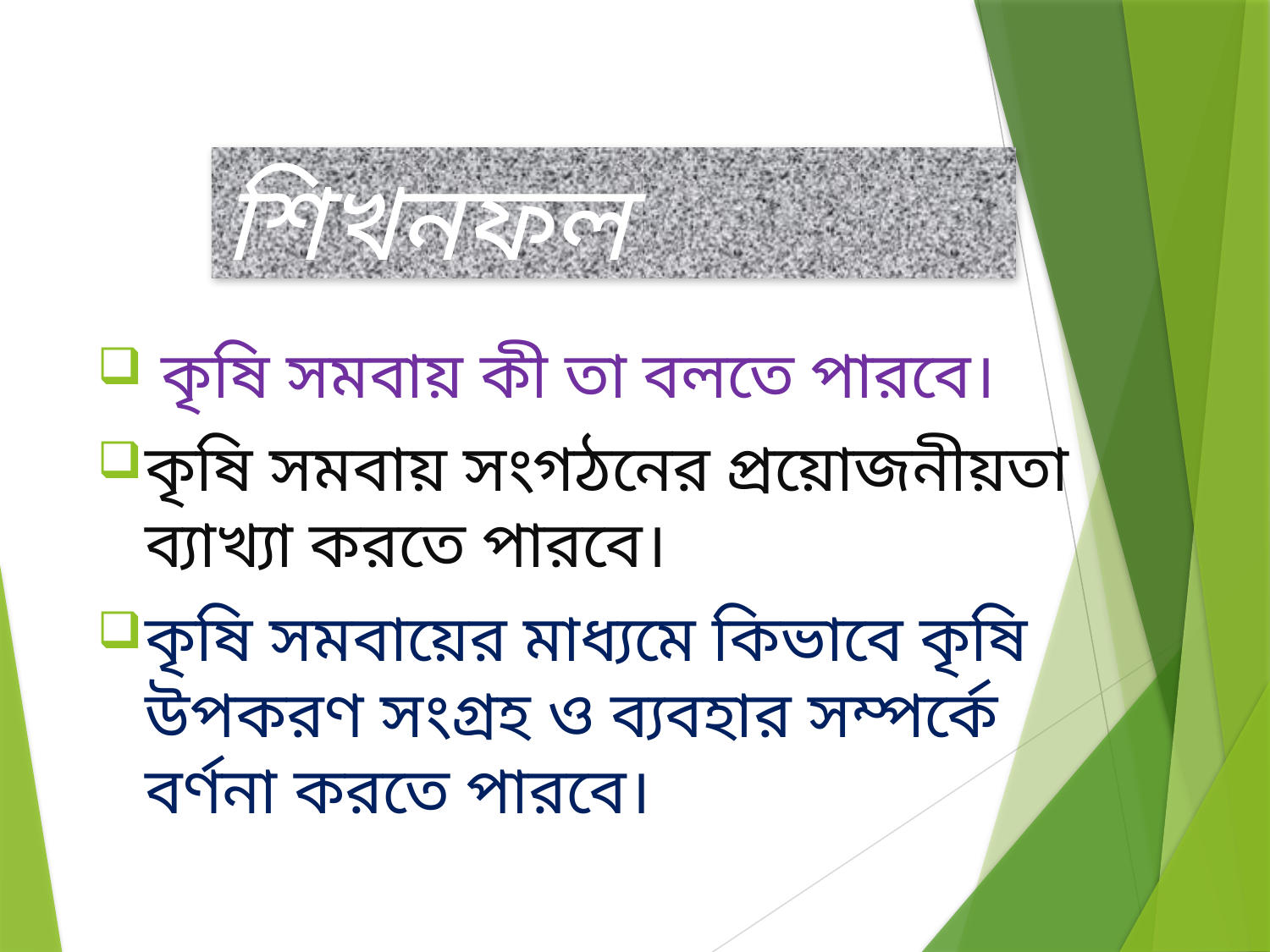

# শিখনফল
 কৃষি সমবায় কী তা বলতে পারবে।
কৃষি সমবায় সংগঠনের প্রয়োজনীয়তা ব্যাখ্যা করতে পারবে।
কৃষি সমবায়ের মাধ্যমে কিভাবে কৃষি উপকরণ সংগ্রহ ও ব্যবহার সম্পর্কে বর্ণনা করতে পারবে।